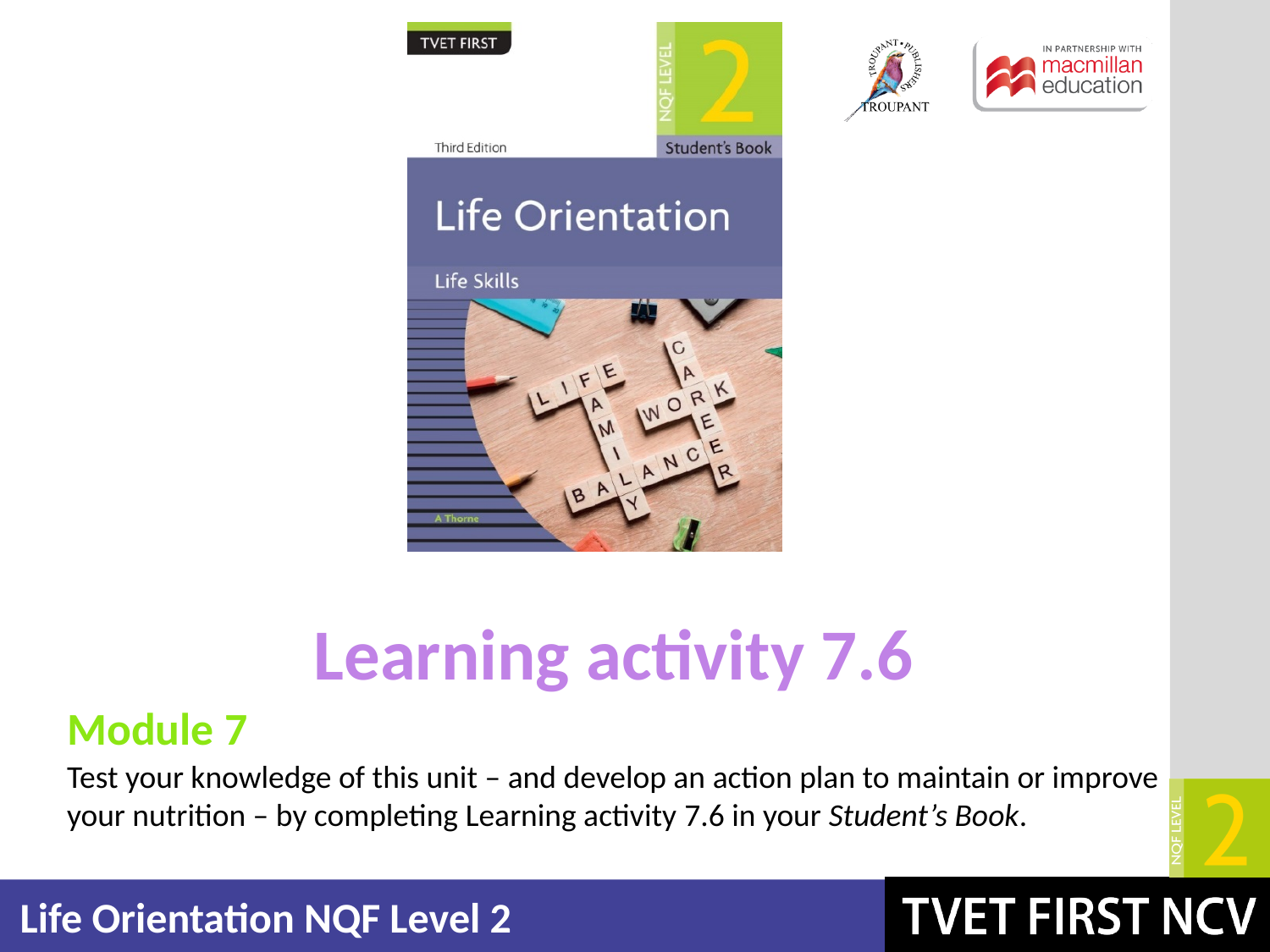

Learning activity 7.6
Module 7
Test your knowledge of this unit – and develop an action plan to maintain or improve your nutrition – by completing Learning activity 7.6 in your Student’s Book.